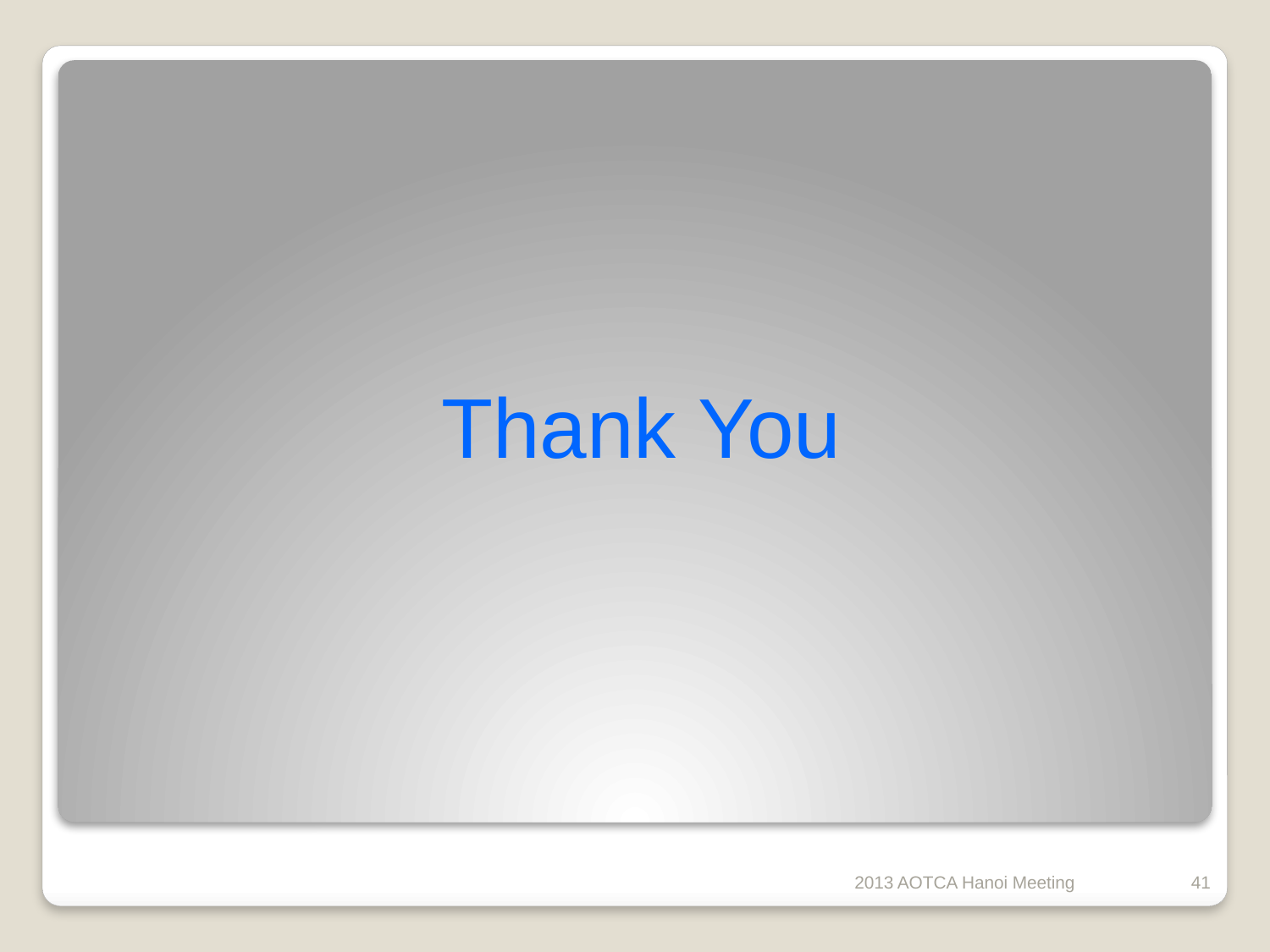

Thank You
2013 AOTCA Hanoi Meeting
41